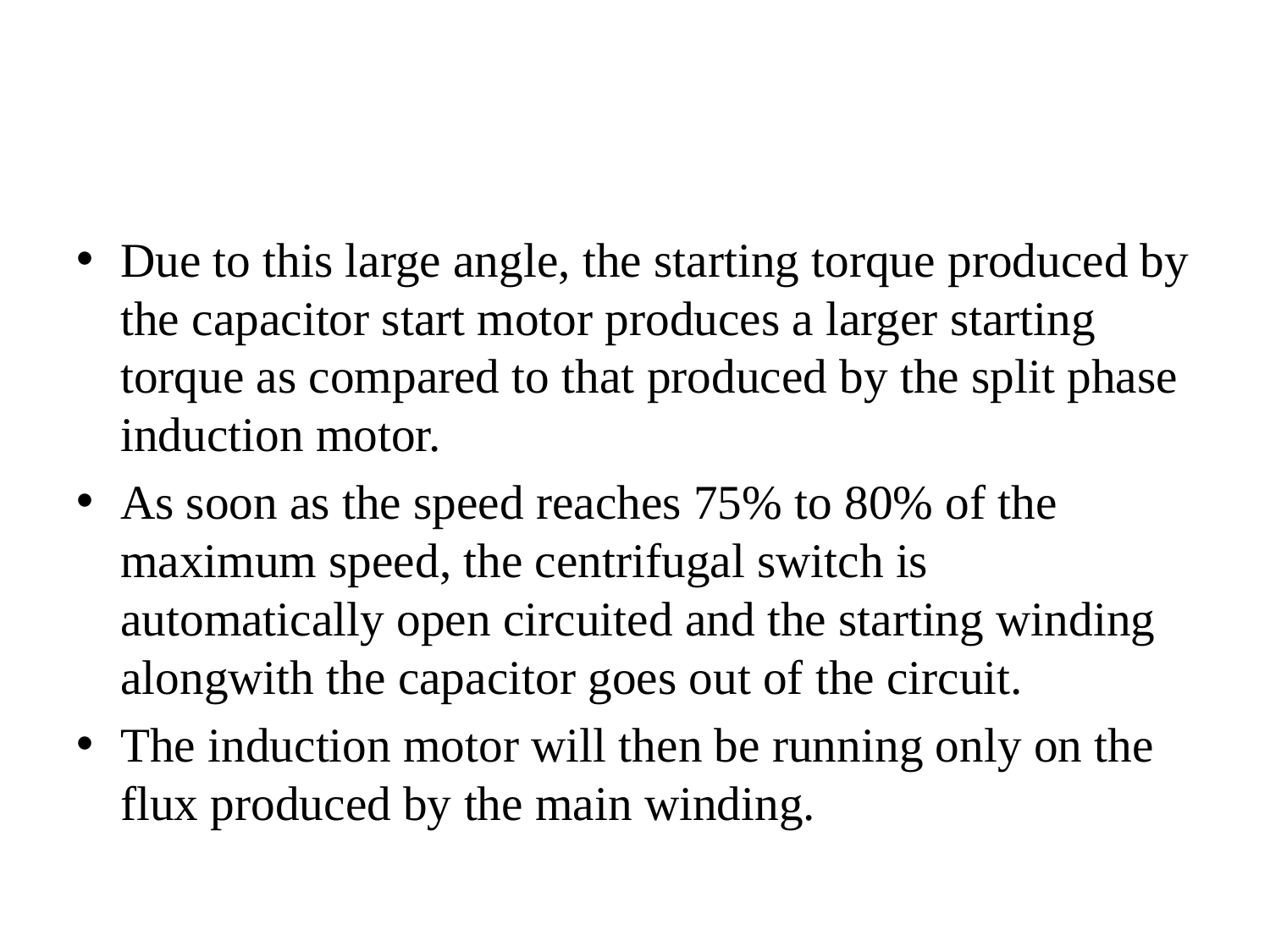

#
Due to this large angle, the starting torque produced by the capacitor start motor produces a larger starting torque as compared to that produced by the split phase induction motor.
As soon as the speed reaches 75% to 80% of the maximum speed, the centrifugal switch is automatically open circuited and the starting winding alongwith the capacitor goes out of the circuit.
The induction motor will then be running only on the flux produced by the main winding.